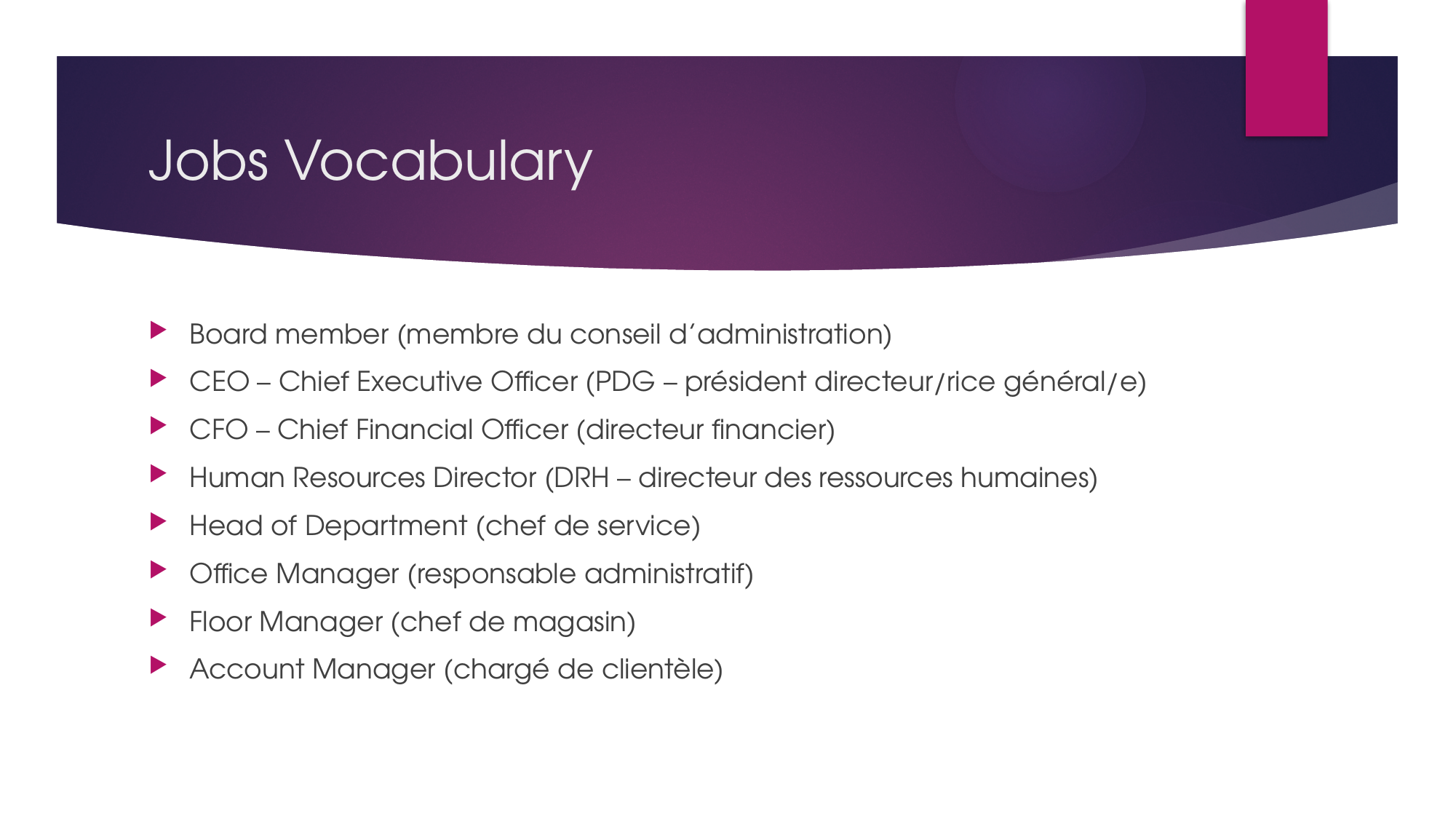

# Jobs Vocabulary
Board member (membre du conseil d’administration)
CEO – Chief Executive Officer (PDG – président directeur/rice général/e)
CFO – Chief Financial Officer (directeur financier)
Human Resources Director (DRH – directeur des ressources humaines)
Head of Department (chef de service)
Office Manager (responsable administratif)
Floor Manager (chef de magasin)
Account Manager (chargé de clientèle)